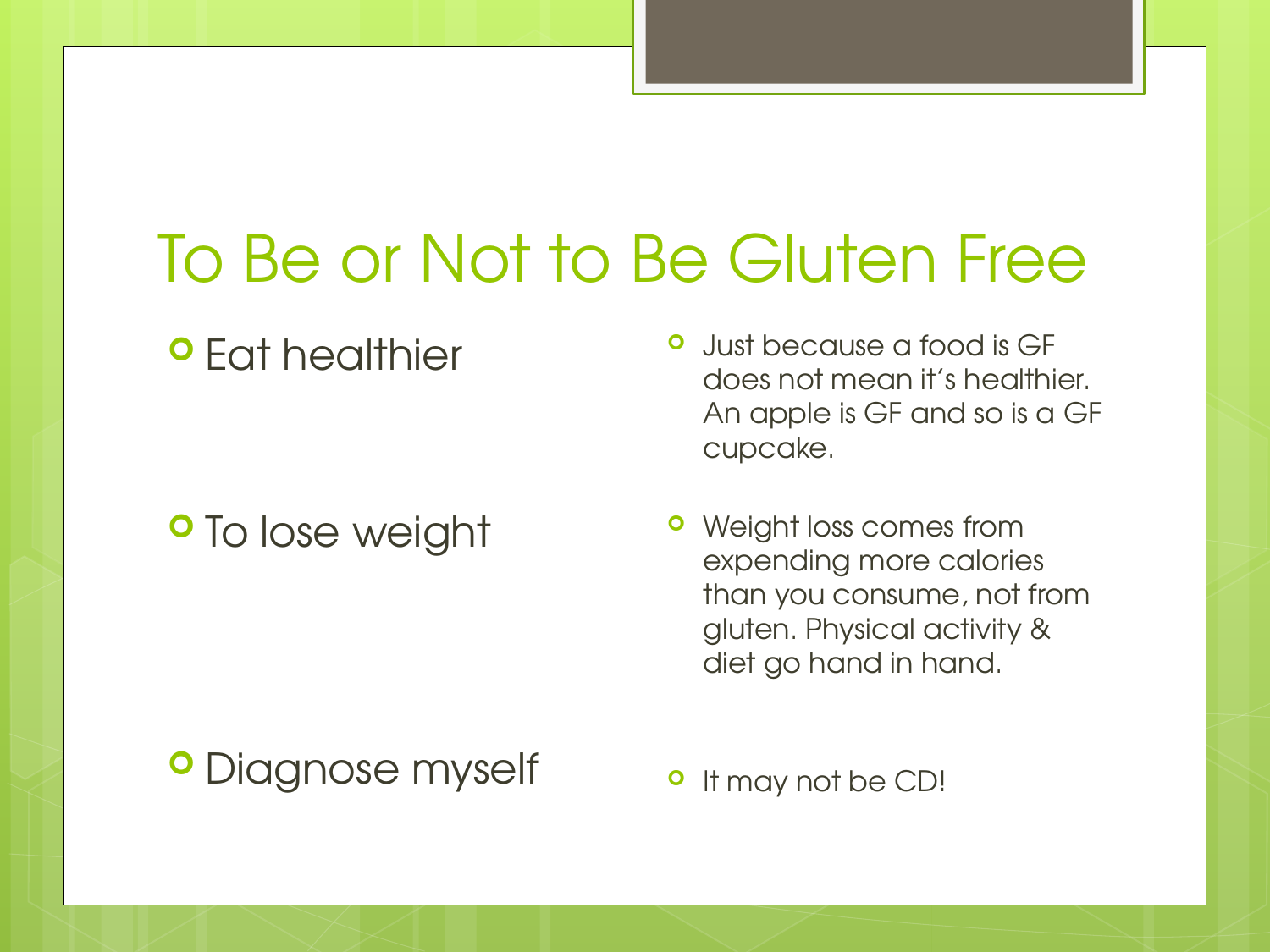

# To Be or Not to Be Gluten Free
Just because a food is GF does not mean it’s healthier. An apple is GF and so is a GF cupcake.

Weight loss comes from expending more calories than you consume, not from gluten. Physical activity & diet go hand in hand.

It may not be CD!
Eat healthier

To lose weight

Diagnose myself